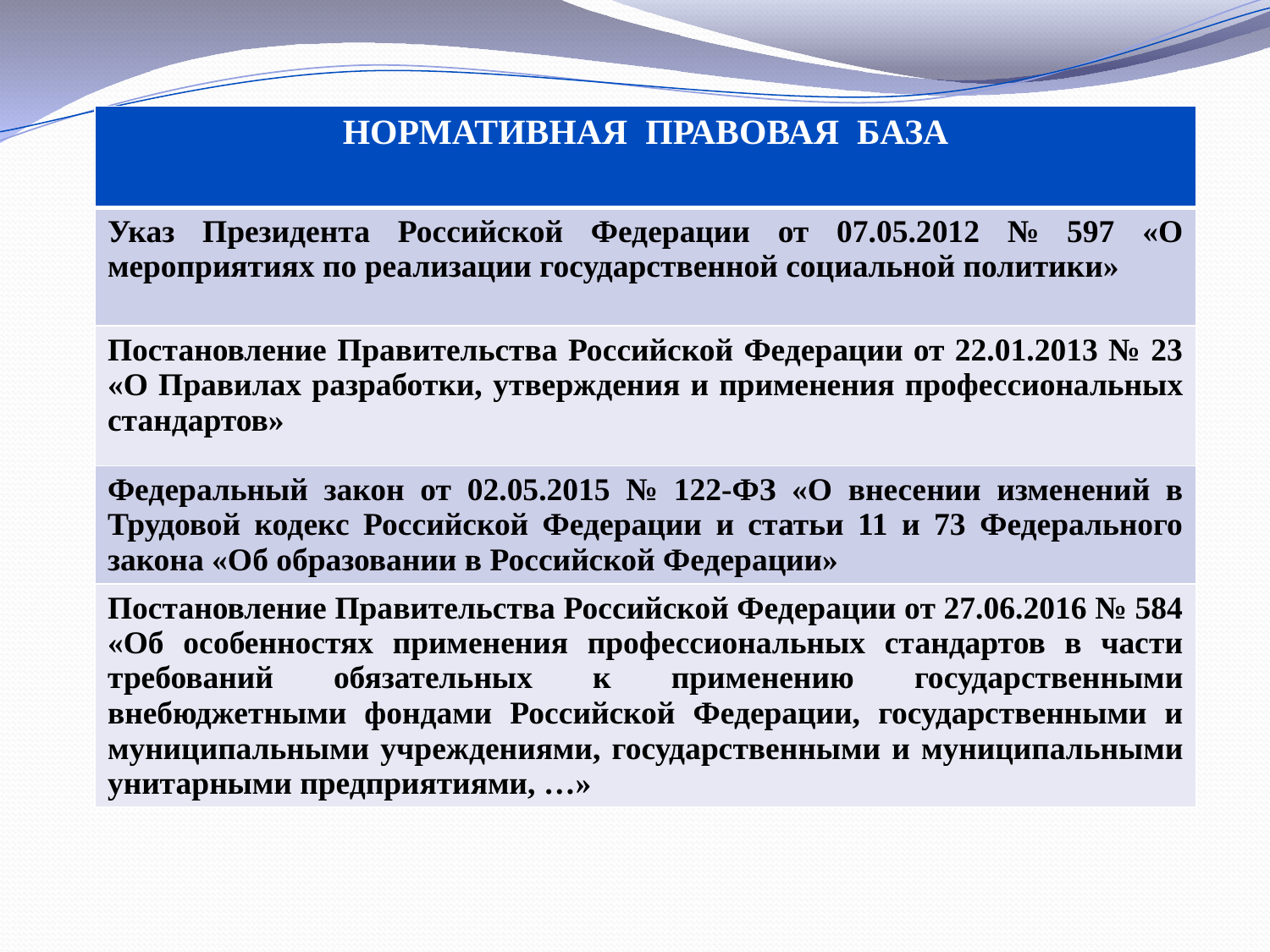

| НОРМАТИВНАЯ ПРАВОВАЯ БАЗА |
| --- |
| Указ Президента Российской Федерации от 07.05.2012 № 597 «О мероприятиях по реализации государственной социальной политики» |
| Постановление Правительства Российской Федерации от 22.01.2013 № 23 «О Правилах разработки, утверждения и применения профессиональных стандартов» |
| Федеральный закон от 02.05.2015 № 122-ФЗ «О внесении изменений в Трудовой кодекс Российской Федерации и статьи 11 и 73 Федерального закона «Об образовании в Российской Федерации» |
| Постановление Правительства Российской Федерации от 27.06.2016 № 584 «Об особенностях применения профессиональных стандартов в части требований обязательных к применению государственными внебюджетными фондами Российской Федерации, государственными и муниципальными учреждениями, государственными и муниципальными унитарными предприятиями, …» |